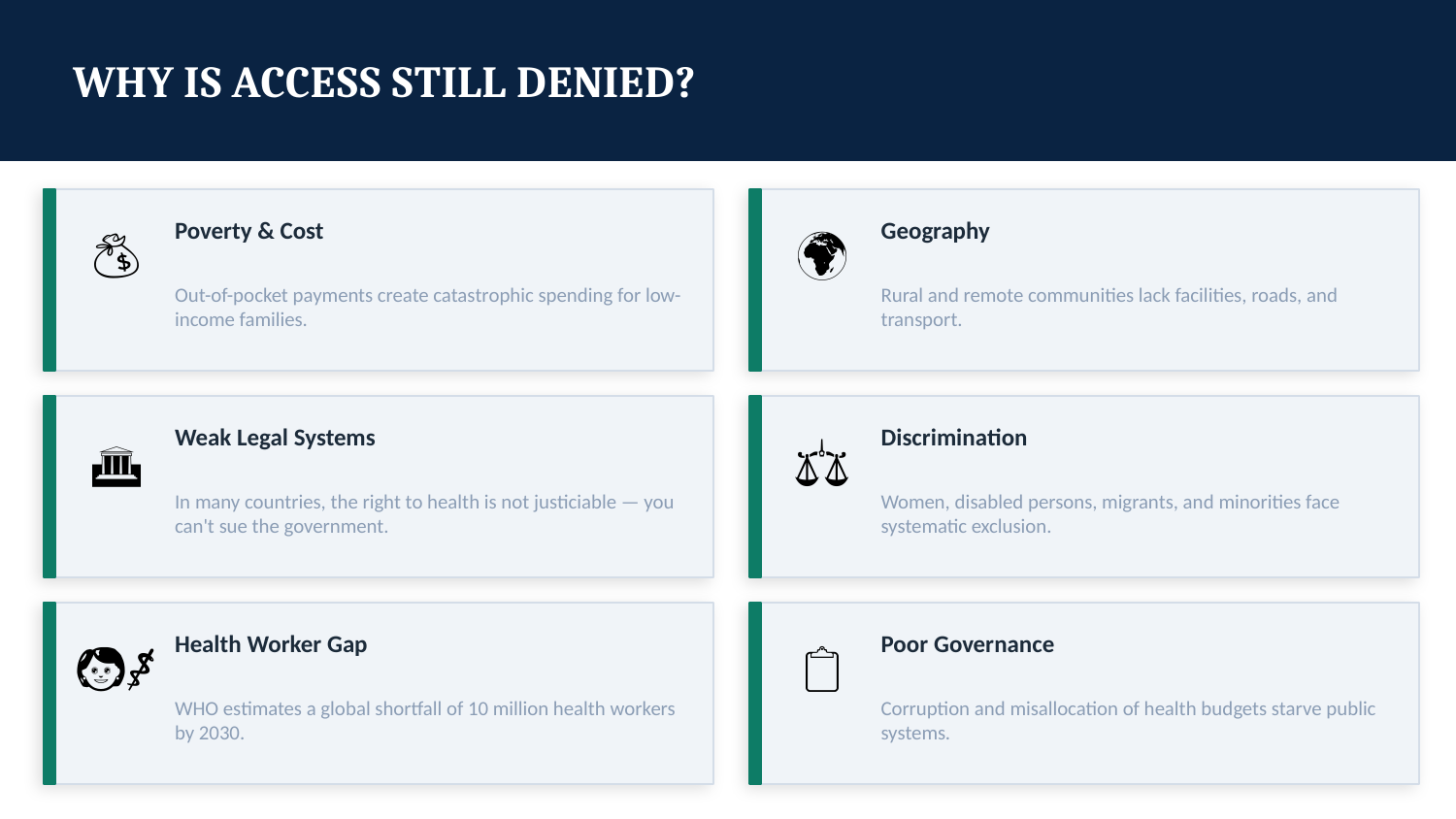

WHY IS ACCESS STILL DENIED?

💰
Poverty & Cost
🌍
Geography
Out-of-pocket payments create catastrophic spending for low-income families.
Rural and remote communities lack facilities, roads, and transport.

🏛️
Weak Legal Systems
⚖️
Discrimination
In many countries, the right to health is not justiciable — you can't sue the government.
Women, disabled persons, migrants, and minorities face systematic exclusion.

👩‍⚕️
Health Worker Gap
📋
Poor Governance
WHO estimates a global shortfall of 10 million health workers by 2030.
Corruption and misallocation of health budgets starve public systems.